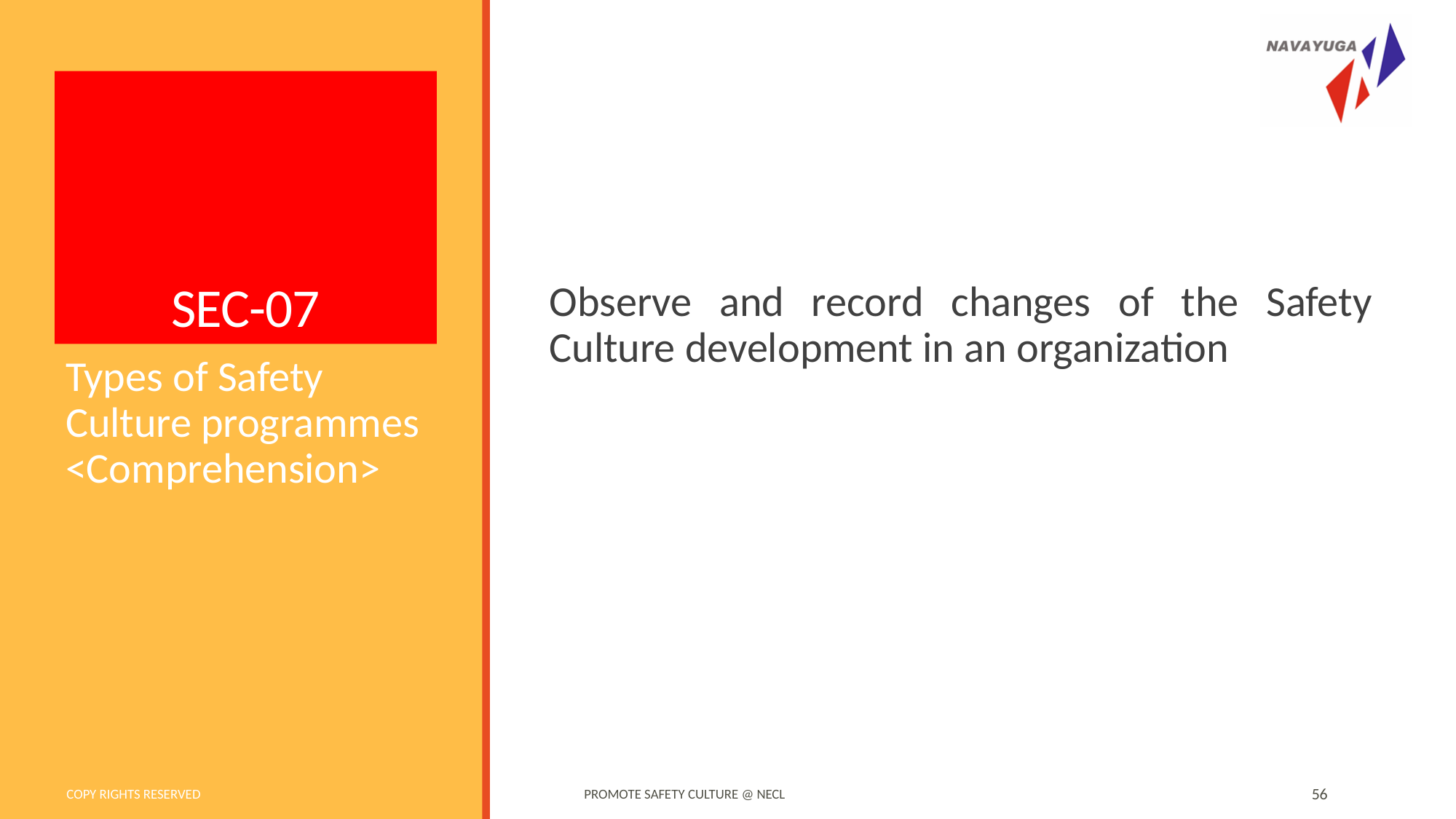

# SEC-07
Observe and record changes of the Safety Culture development in an organization
Types of Safety Culture programmes <Comprehension>

COPY RIGHTS RESERVED
Promote Safety Culture @ NECL
56